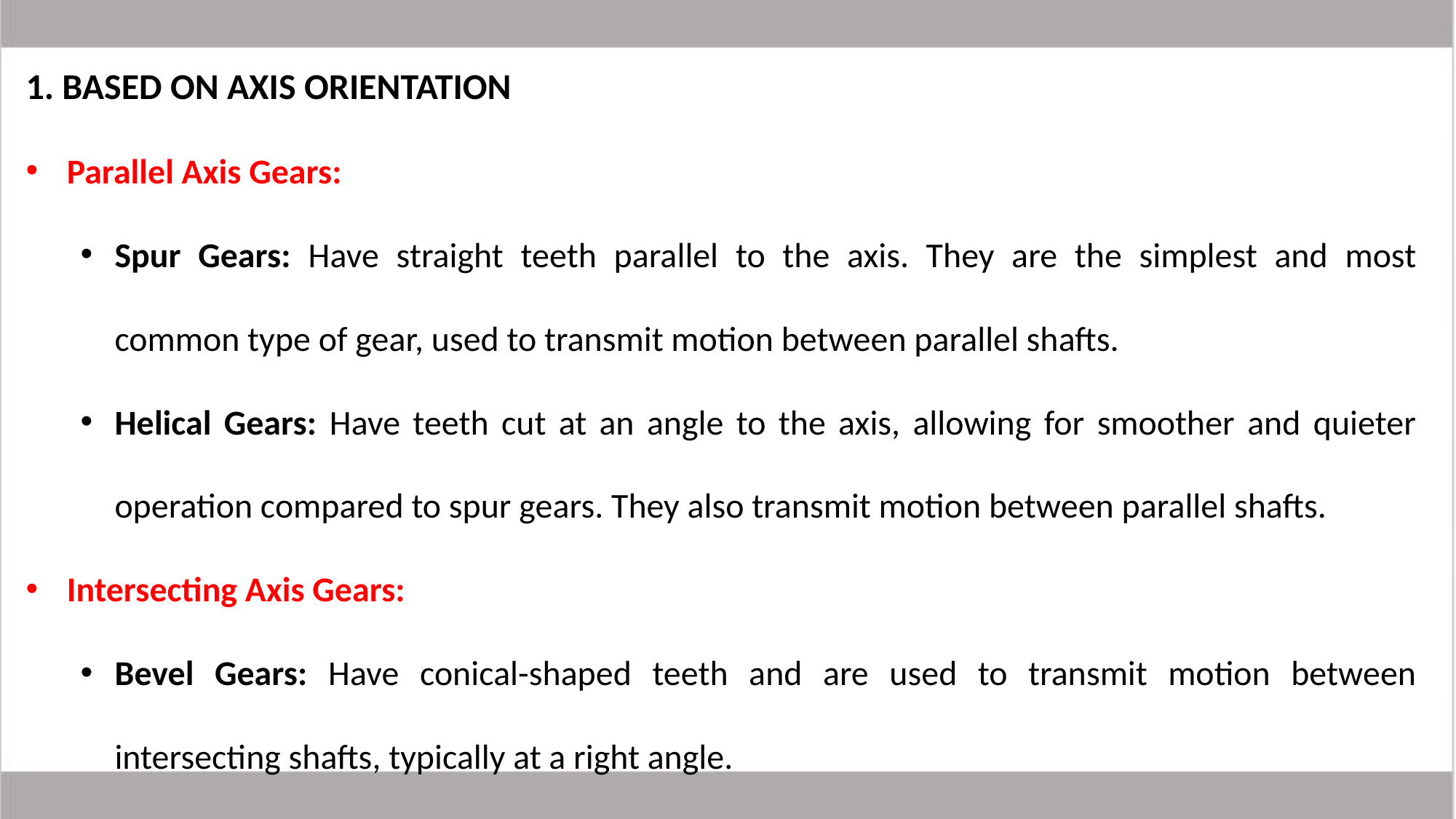

1. BASED ON AXIS ORIENTATION
Parallel Axis Gears:
Spur Gears: Have straight teeth parallel to the axis. They are the simplest and most common type of gear, used to transmit motion between parallel shafts.
Helical Gears: Have teeth cut at an angle to the axis, allowing for smoother and quieter operation compared to spur gears. They also transmit motion between parallel shafts.
Intersecting Axis Gears:
Bevel Gears: Have conical-shaped teeth and are used to transmit motion between intersecting shafts, typically at a right angle.